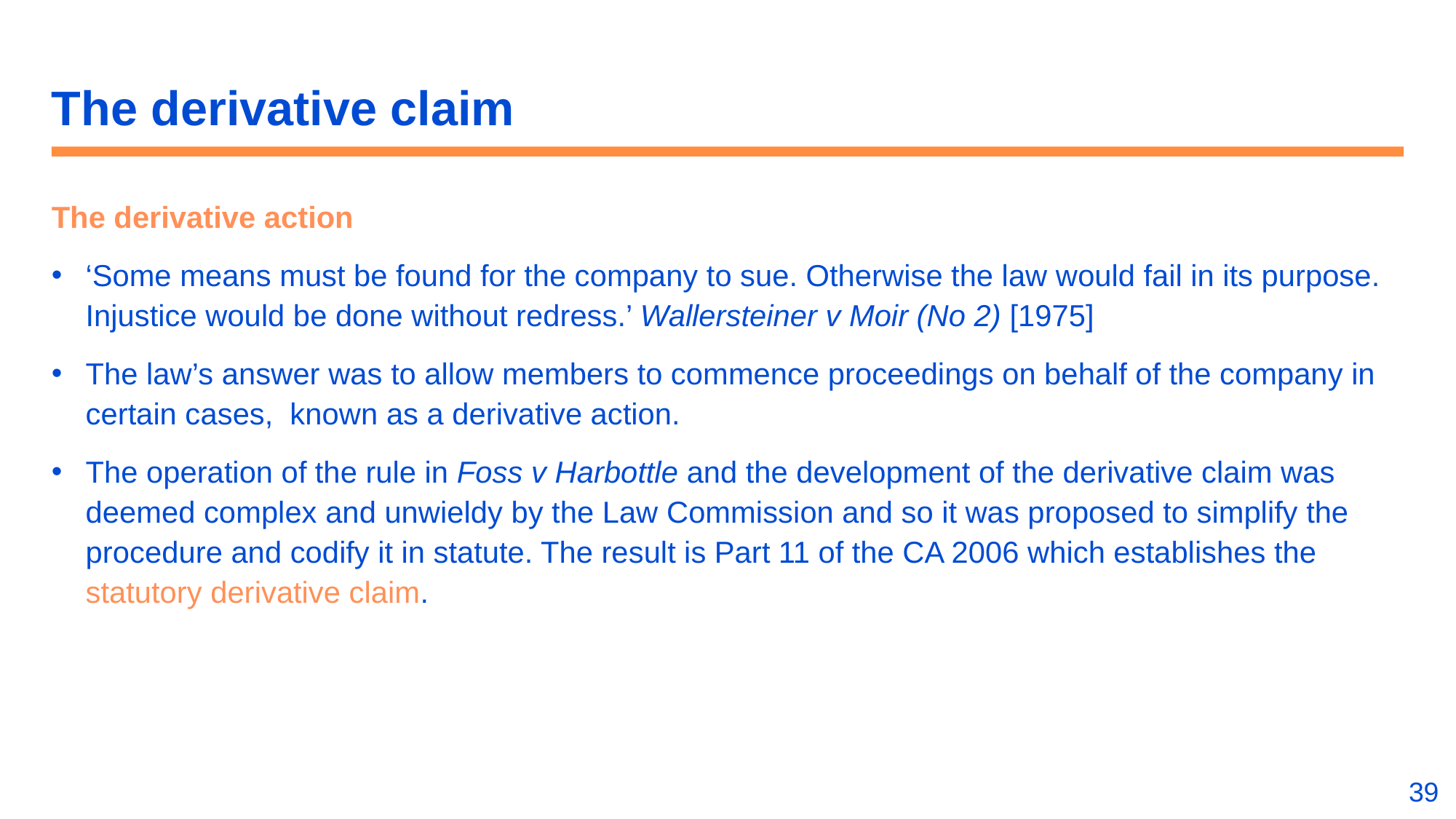

# The derivative claim
The derivative action
‘Some means must be found for the company to sue. Otherwise the law would fail in its purpose. Injustice would be done without redress.’ Wallersteiner v Moir (No 2) [1975]
The law’s answer was to allow members to commence proceedings on behalf of the company in certain cases,  known as a derivative action.
The operation of the rule in Foss v Harbottle and the development of the derivative claim was deemed complex and unwieldy by the Law Commission and so it was proposed to simplify the procedure and codify it in statute. The result is Part 11 of the CA 2006 which establishes the statutory derivative claim.